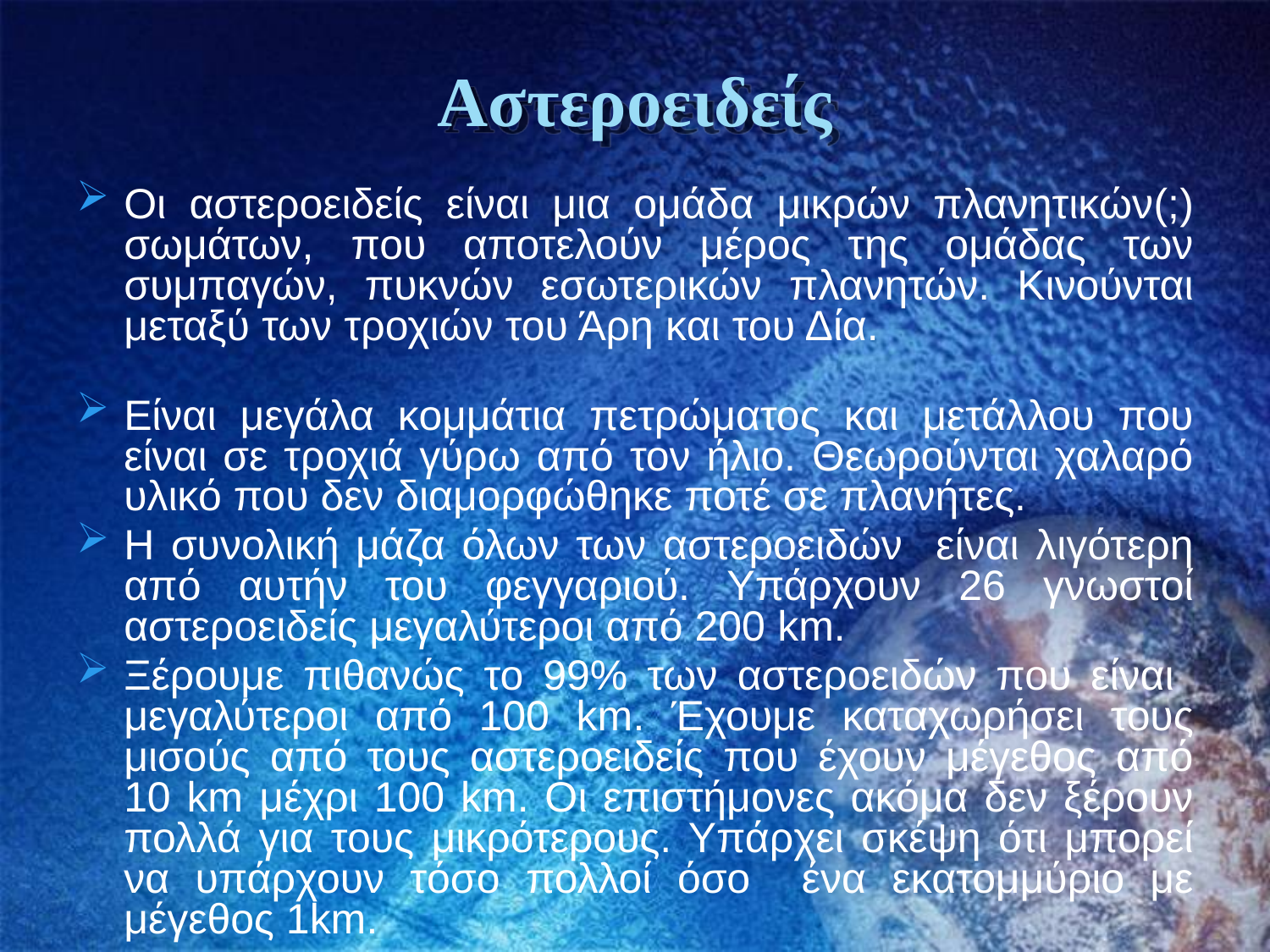

# Αστεροειδείς
Οι αστεροειδείς είναι μια ομάδα μικρών πλανητικών(;) σωμάτων, που αποτελούν μέρος της ομάδας των συμπαγών, πυκνών εσωτερικών πλανητών. Κινούνται μεταξύ των τροχιών του Άρη και του Δία.
Είναι μεγάλα κομμάτια πετρώματος και μετάλλου που είναι σε τροχιά γύρω από τον ήλιο. Θεωρούνται χαλαρό υλικό που δεν διαμορφώθηκε ποτέ σε πλανήτες.
Η συνολική μάζα όλων των αστεροειδών  είναι λιγότερη από αυτήν του φεγγαριού. Υπάρχουν 26 γνωστοί αστεροειδείς μεγαλύτεροι από 200 km.
Ξέρουμε πιθανώς το 99% των αστεροειδών που είναι  μεγαλύτεροι από 100 km. Έχουμε καταχωρήσει τους μισούς από τους αστεροειδείς που έχουν μέγεθος από 10 km μέχρι 100 km. Οι επιστήμονες ακόμα δεν ξέρουν πολλά για τους μικρότερους. Υπάρχει σκέψη ότι μπορεί να υπάρχουν τόσο πολλοί όσο  ένα εκατομμύριο με μέγεθος 1km.